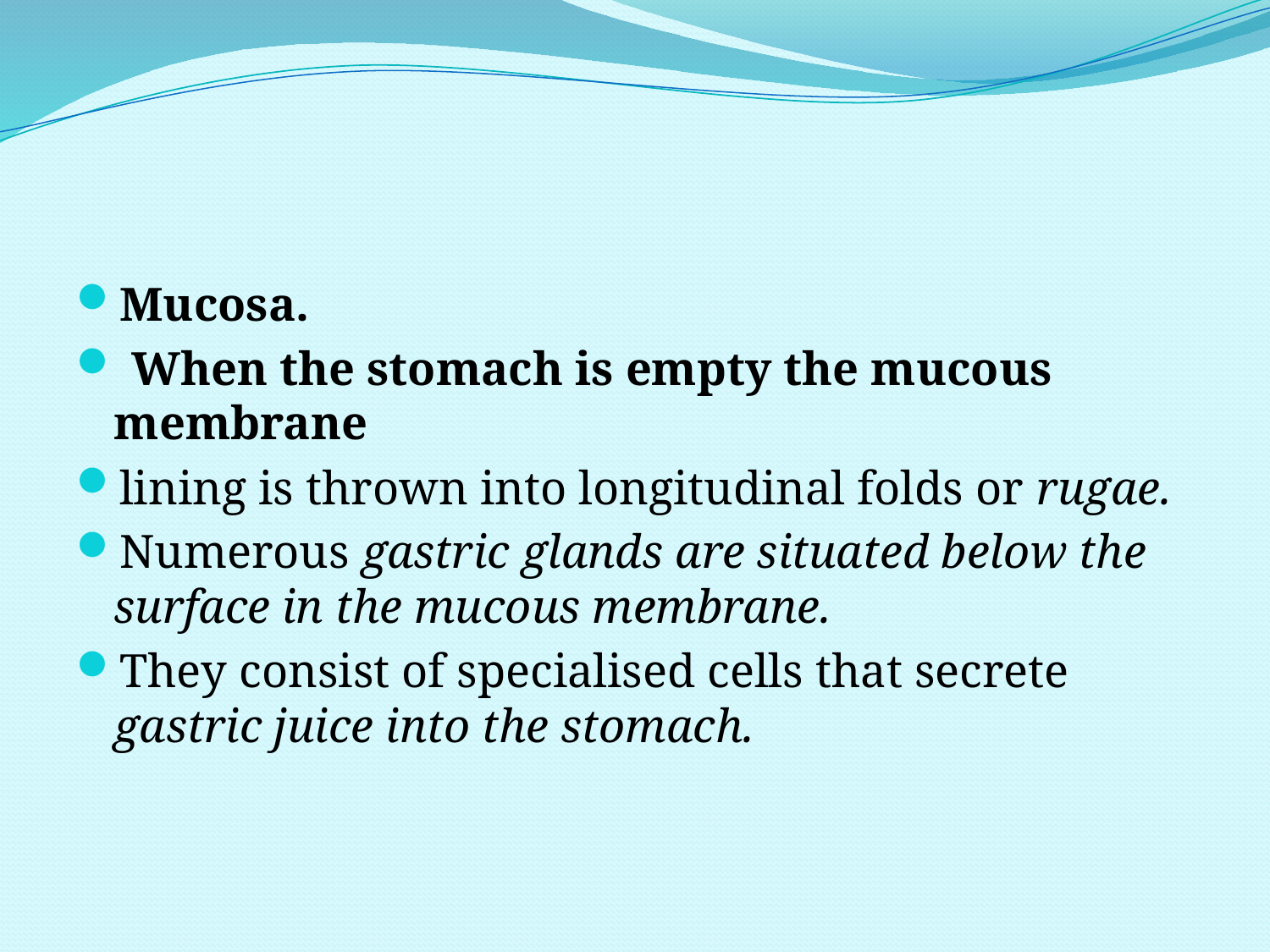

#
Mucosa.
 When the stomach is empty the mucous membrane
lining is thrown into longitudinal folds or rugae.
Numerous gastric glands are situated below the surface in the mucous membrane.
They consist of specialised cells that secrete gastric juice into the stomach.